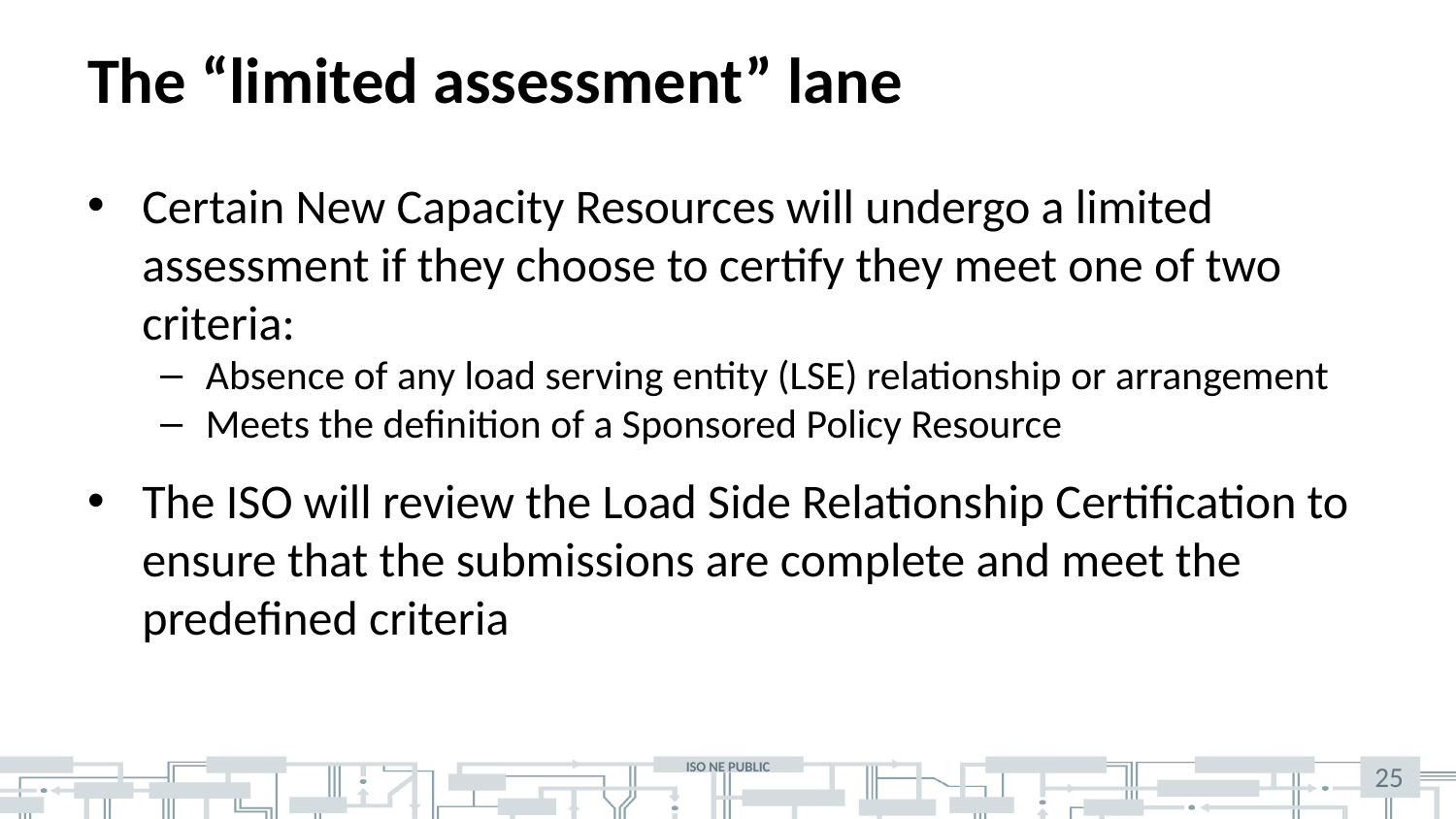

# The “limited assessment” lane
Certain New Capacity Resources will undergo a limited assessment if they choose to certify they meet one of two criteria:
Absence of any load serving entity (LSE) relationship or arrangement
Meets the definition of a Sponsored Policy Resource
The ISO will review the Load Side Relationship Certification to ensure that the submissions are complete and meet the predefined criteria
25